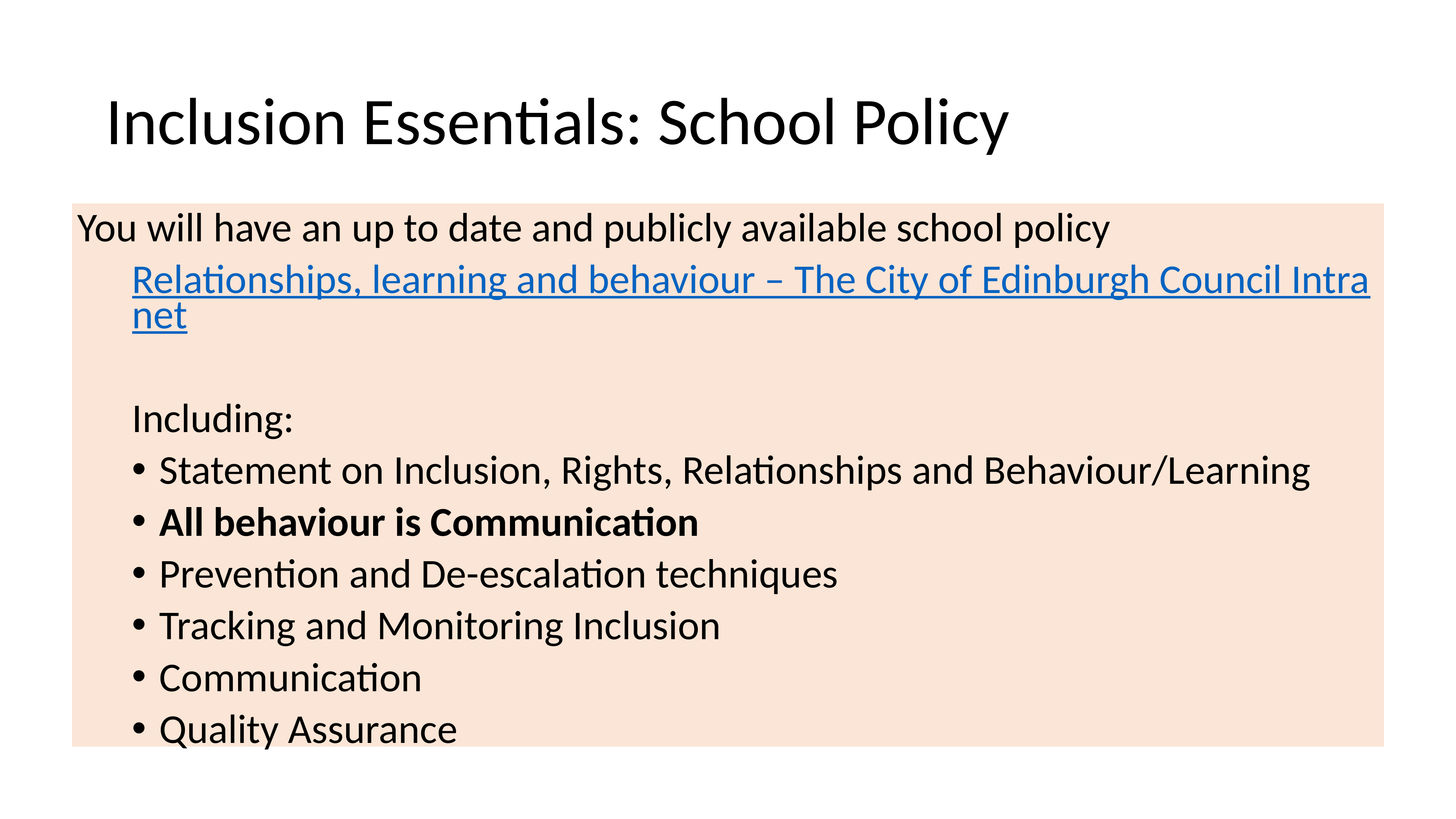

# Inclusion Essentials: School Policy
You will have an up to date and publicly available school policy
Relationships, learning and behaviour – The City of Edinburgh Council Intranet

Including:
Statement on Inclusion, Rights, Relationships and Behaviour/Learning
All behaviour is Communication
Prevention and De-escalation techniques
Tracking and Monitoring Inclusion
Communication
Quality Assurance